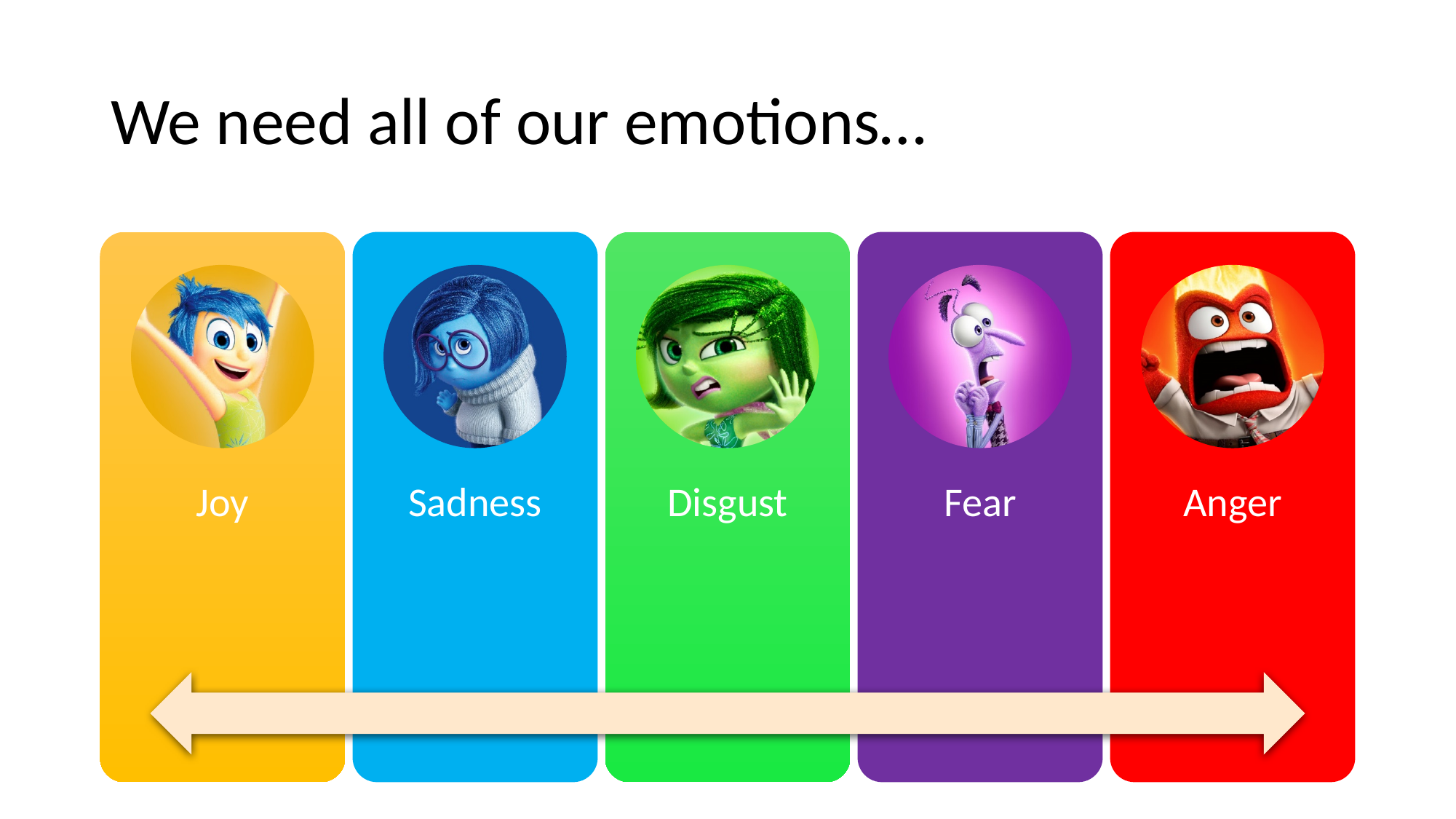

# We need all of our emotions…
Joy

Sadness

Disgust

Fear

Anger